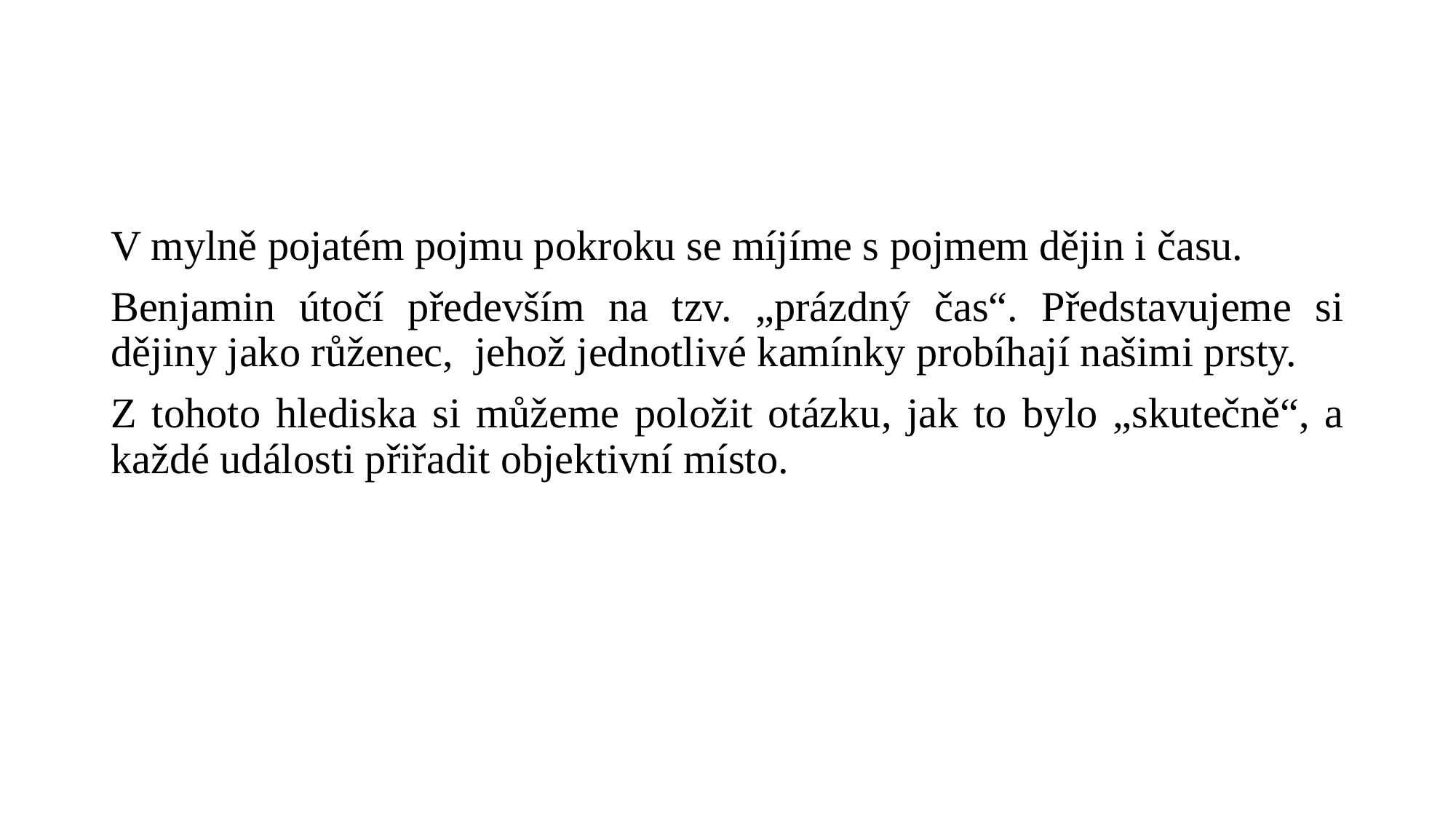

#
V mylně pojatém pojmu pokroku se míjíme s pojmem dějin i času.
Benjamin útočí především na tzv. „prázdný čas“. Představujeme si dějiny jako růženec,  jehož jednotlivé kamínky probíhají našimi prsty.
Z tohoto hlediska si můžeme položit otázku, jak to bylo „skutečně“, a každé události přiřadit objektivní místo.